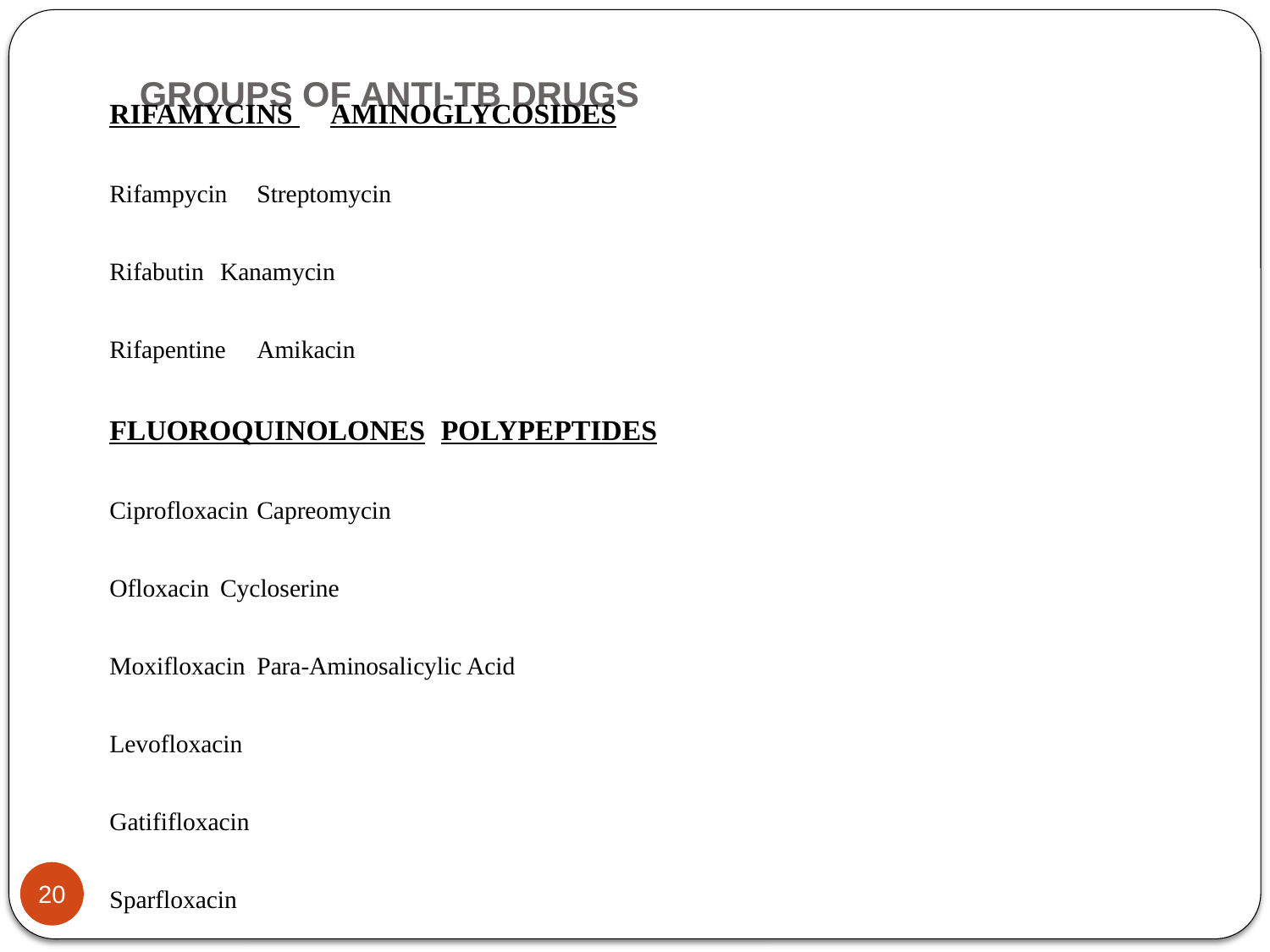

# GROUPS OF ANTI-TB DRUGS

    	RIFAMYCINS 			AMINOGLYCOSIDES

	Rifampycin			Streptomycin

	Rifabutin 				Kanamycin

	Rifapentine			Amikacin

     	FLUOROQUINOLONES		POLYPEPTIDES

	Ciprofloxacin			Capreomycin

	Ofloxacin				Cycloserine

	Moxifloxacin			Para-Aminosalicylic Acid

	Levofloxacin

	Gatififloxacin

	Sparfloxacin

20